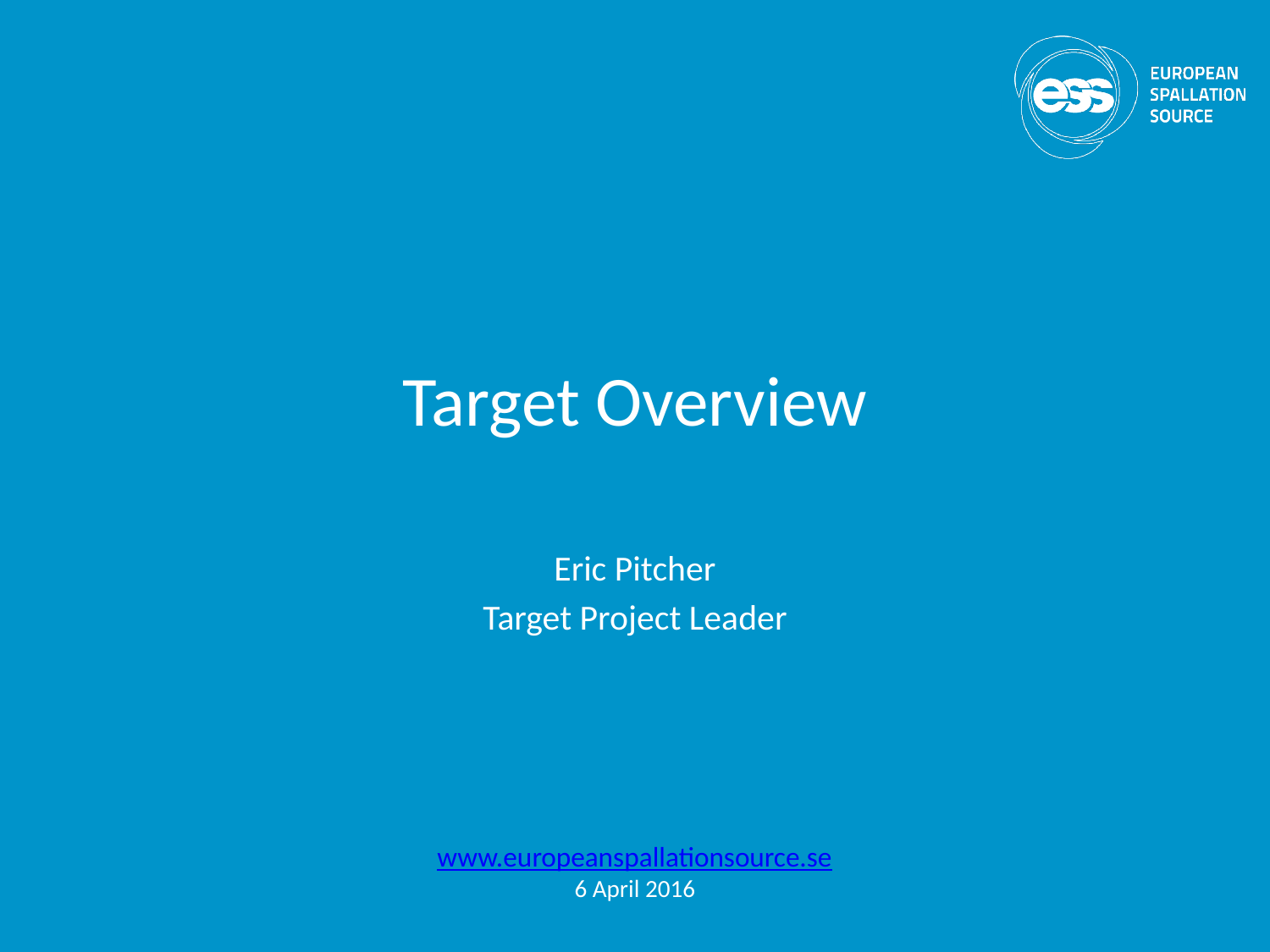

# Target Overview
Eric Pitcher
Target Project Leader
www.europeanspallationsource.se
6 April 2016